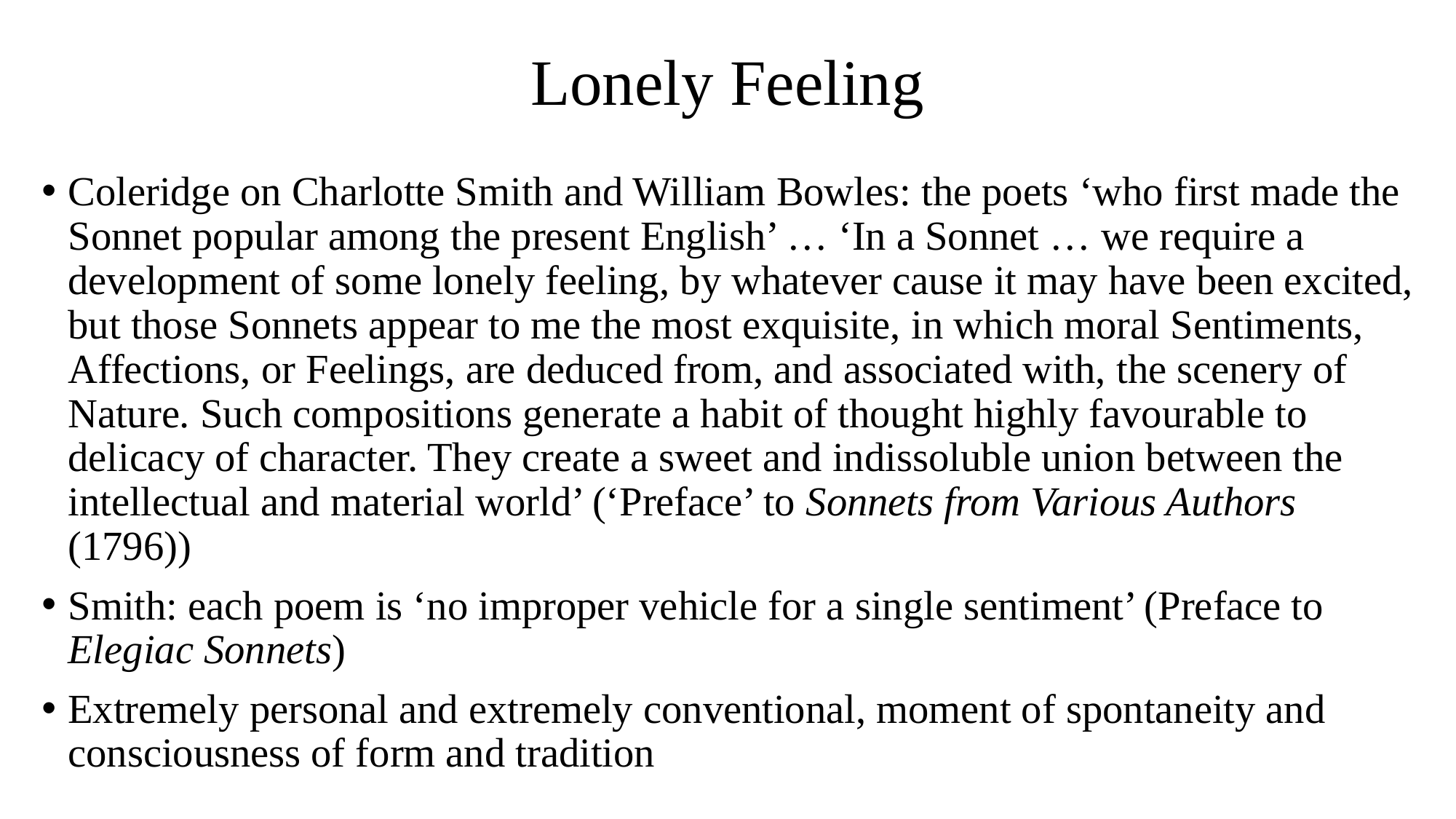

# Lonely Feeling
Coleridge on Charlotte Smith and William Bowles: the poets ‘who first made the Sonnet popular among the present English’ … ‘In a Sonnet … we require a development of some lonely feeling, by whatever cause it may have been excited, but those Sonnets appear to me the most exquisite, in which moral Sentiments, Affections, or Feelings, are deduced from, and associated with, the scenery of Nature. Such compositions generate a habit of thought highly favourable to delicacy of character. They create a sweet and indissoluble union between the intellectual and material world’ (‘Preface’ to Sonnets from Various Authors (1796))
Smith: each poem is ‘no improper vehicle for a single sentiment’ (Preface to Elegiac Sonnets)
Extremely personal and extremely conventional, moment of spontaneity and consciousness of form and tradition